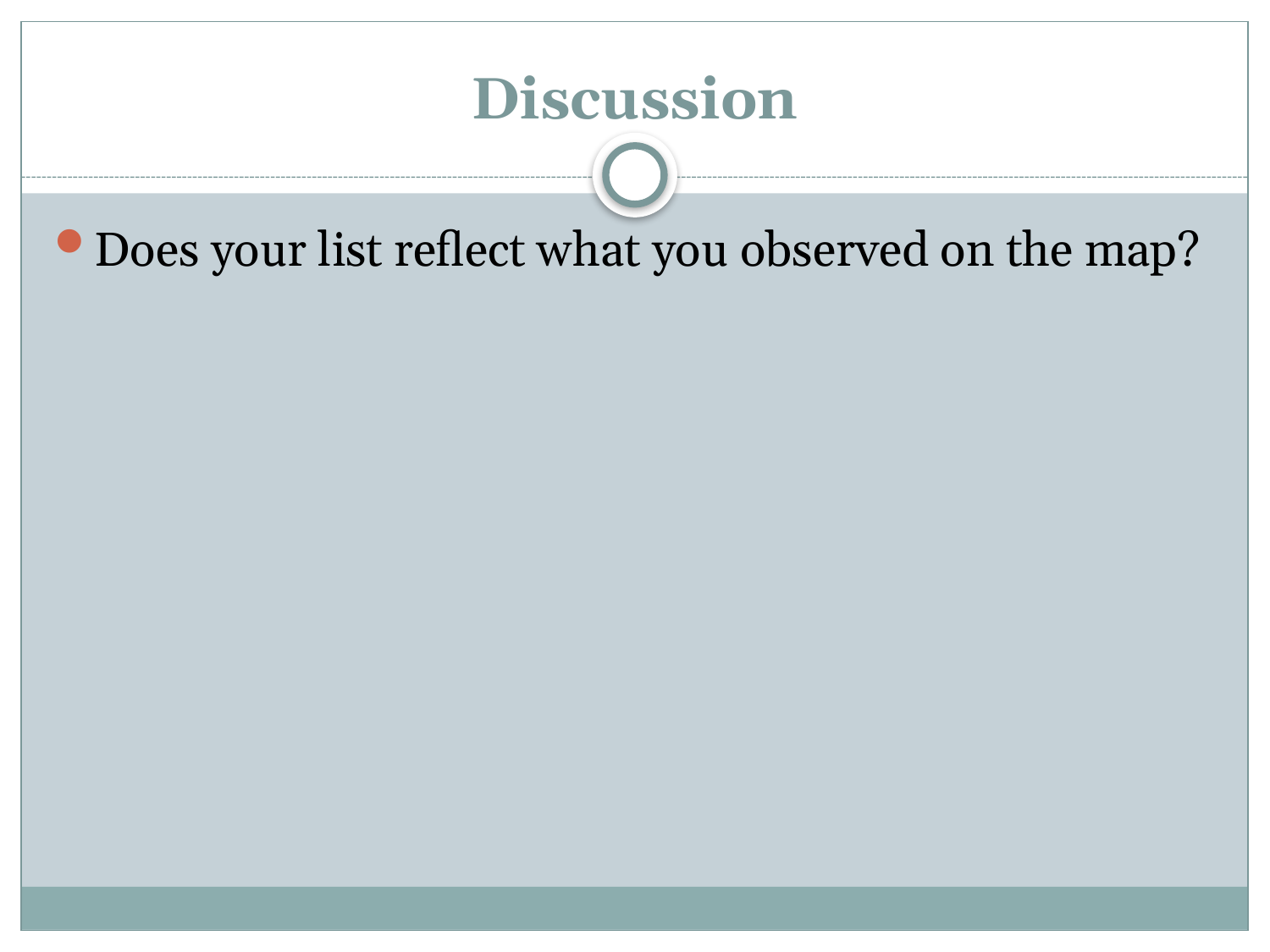

# Discussion
Does your list reflect what you observed on the map?